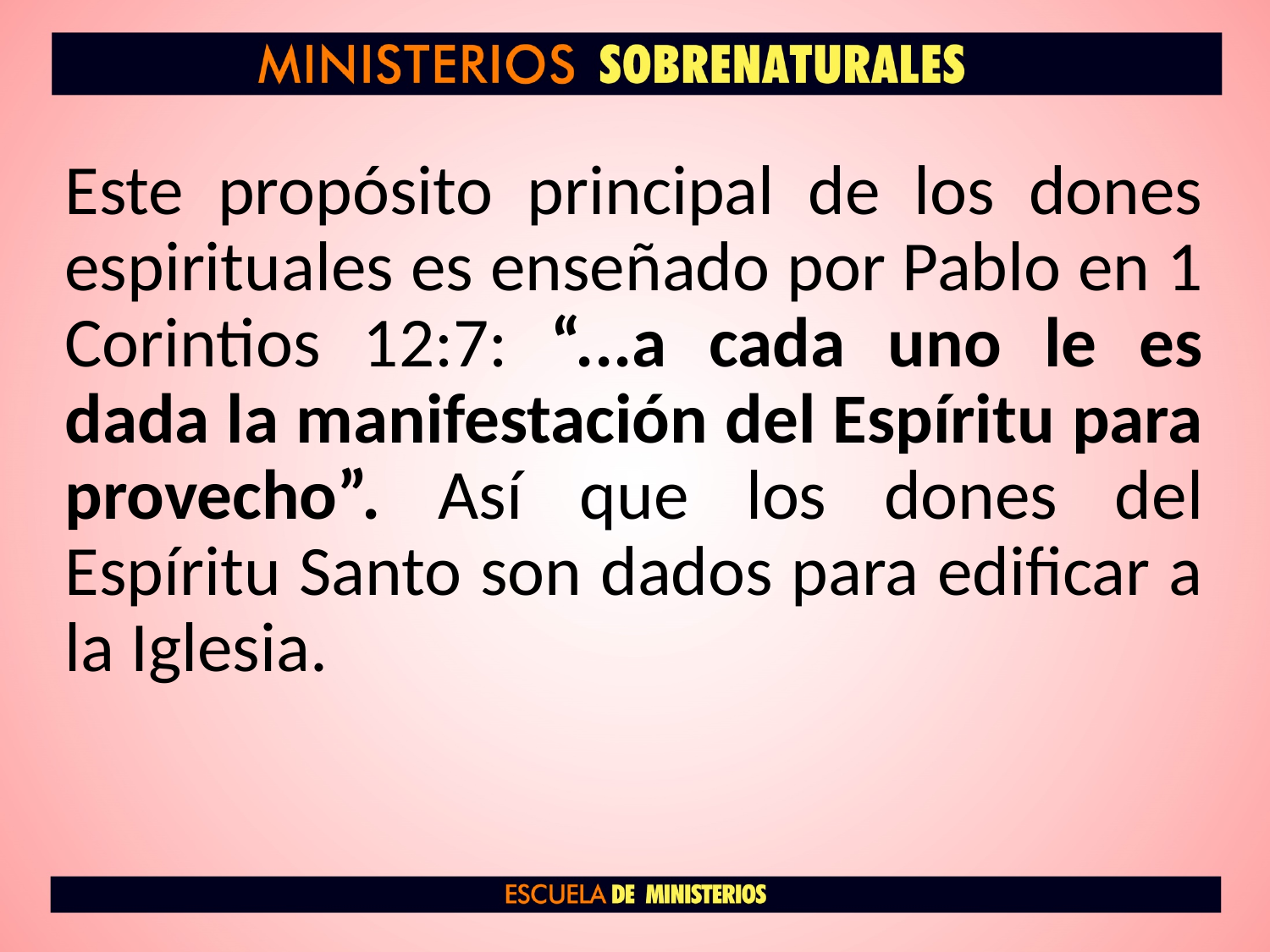

Este propósito principal de los dones espirituales es enseñado por Pablo en 1 Corintios 12:7: “...a cada uno le es dada la manifestación del Espíritu para provecho”. Así que los dones del Espíritu Santo son dados para edificar a la Iglesia.